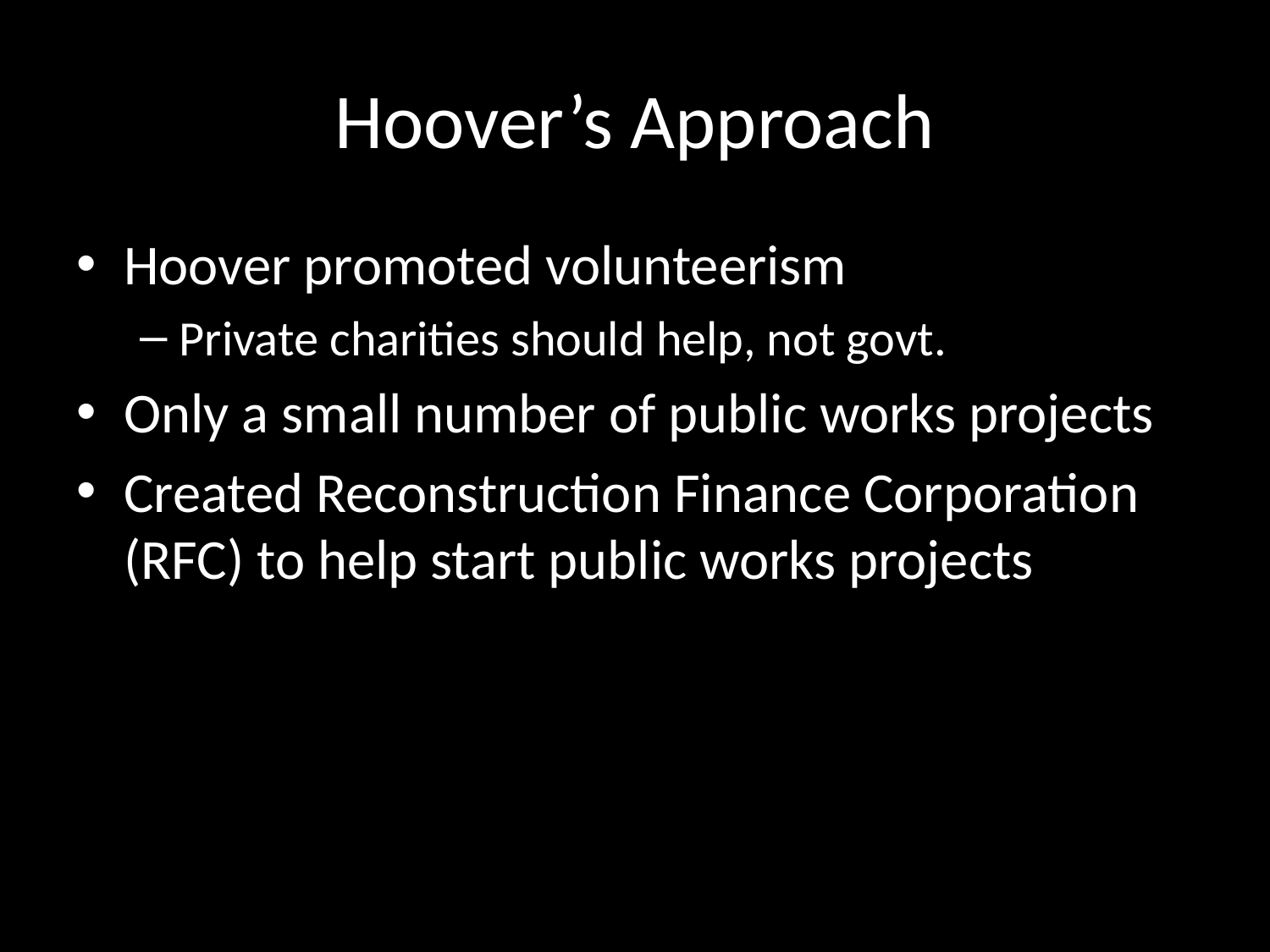

# Hoover’s Approach
Hoover promoted volunteerism
Private charities should help, not govt.
Only a small number of public works projects
Created Reconstruction Finance Corporation (RFC) to help start public works projects